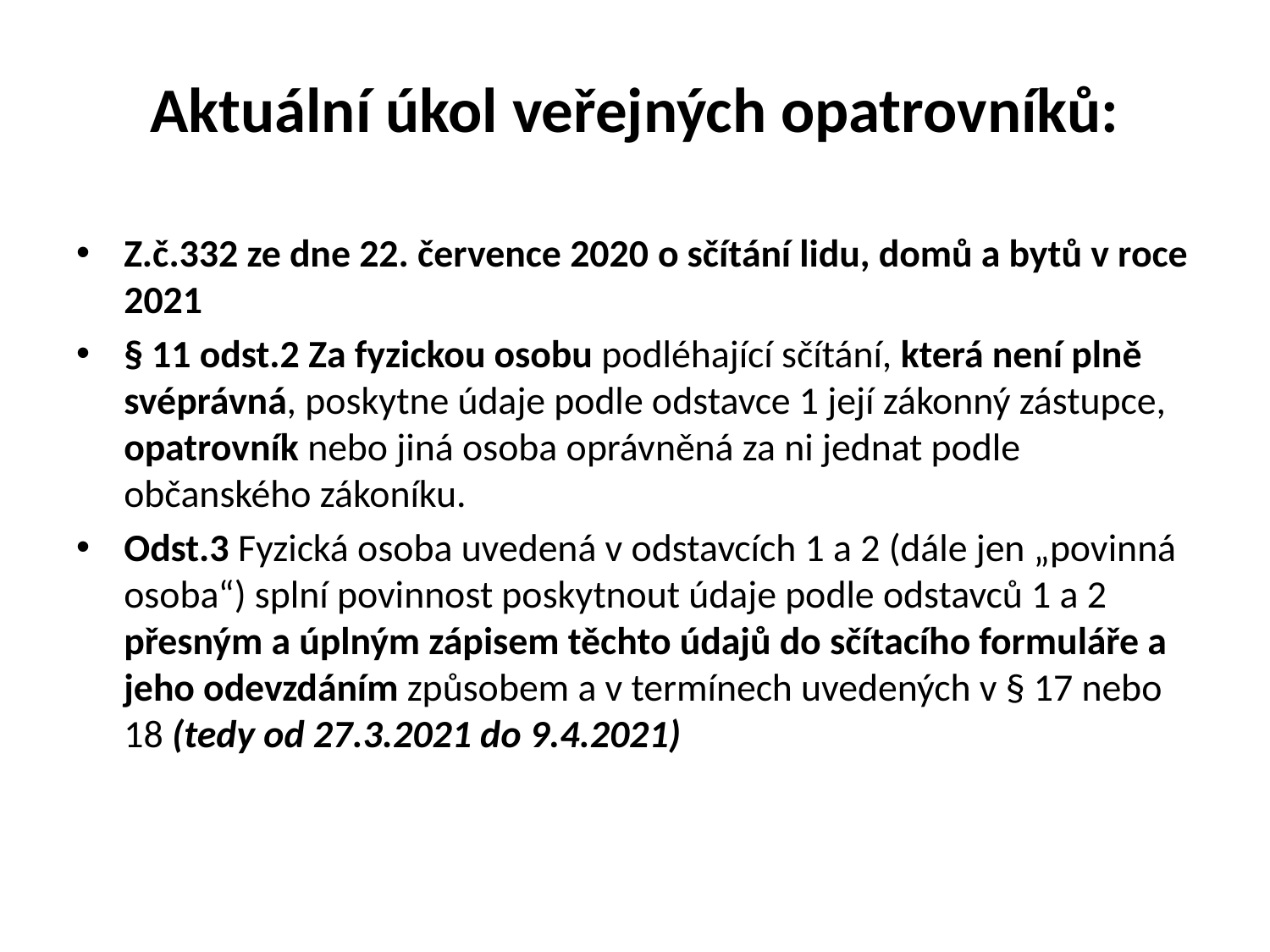

# Aktuální úkol veřejných opatrovníků:
Z.č.332 ze dne 22. července 2020 o sčítání lidu, domů a bytů v roce 2021
§ 11 odst.2 Za fyzickou osobu podléhající sčítání, která není plně svéprávná, poskytne údaje podle odstavce 1 její zákonný zástupce, opatrovník nebo jiná osoba oprávněná za ni jednat podle občanského zákoníku.
Odst.3 Fyzická osoba uvedená v odstavcích 1 a 2 (dále jen „povinná osoba“) splní povinnost poskytnout údaje podle odstavců 1 a 2 přesným a úplným zápisem těchto údajů do sčítacího formuláře a jeho odevzdáním způsobem a v termínech uvedených v § 17 nebo 18 (tedy od 27.3.2021 do 9.4.2021)